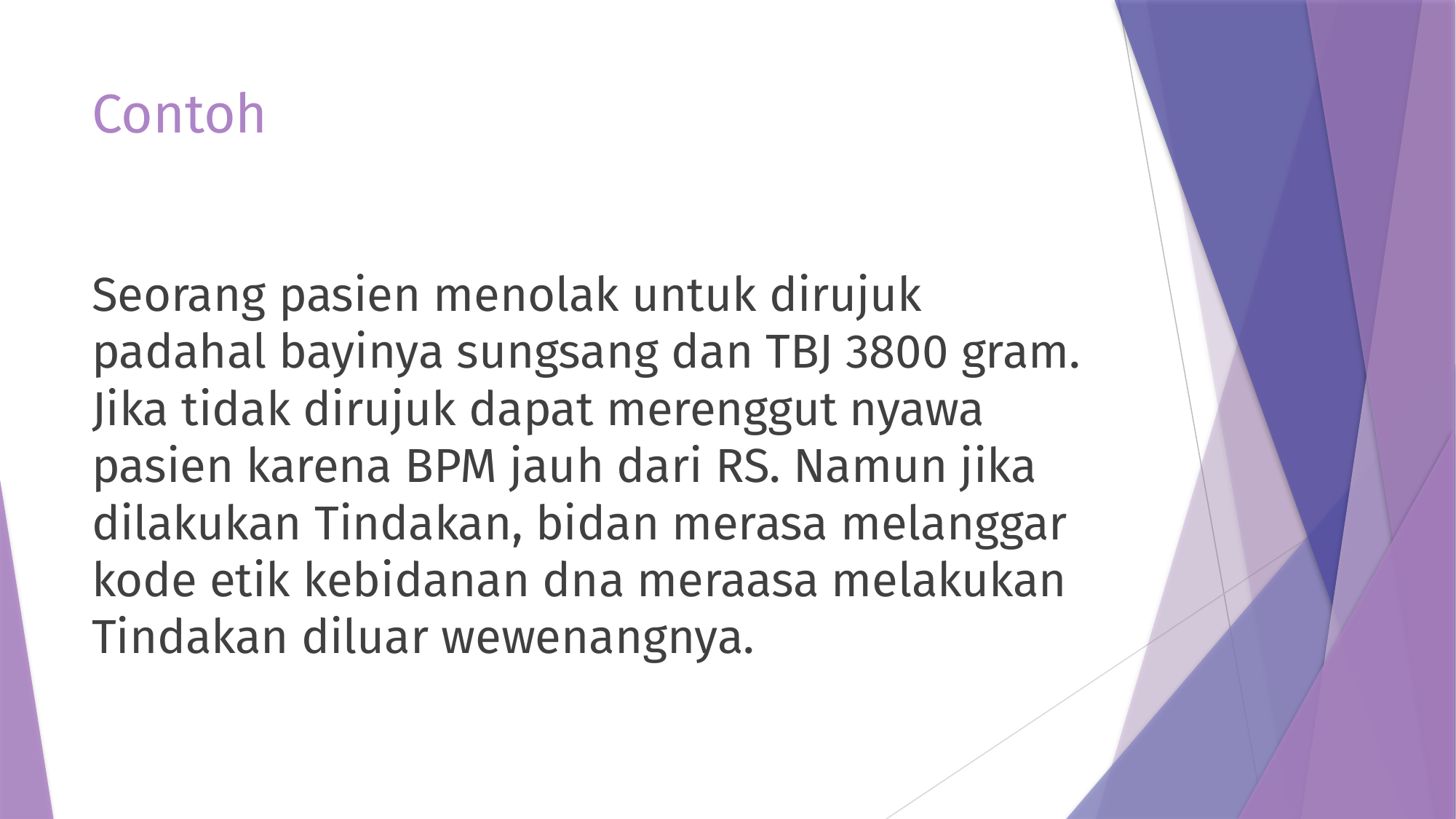

# Contoh
Seorang pasien menolak untuk dirujuk padahal bayinya sungsang dan TBJ 3800 gram. Jika tidak dirujuk dapat merenggut nyawa pasien karena BPM jauh dari RS. Namun jika dilakukan Tindakan, bidan merasa melanggar kode etik kebidanan dna meraasa melakukan Tindakan diluar wewenangnya.